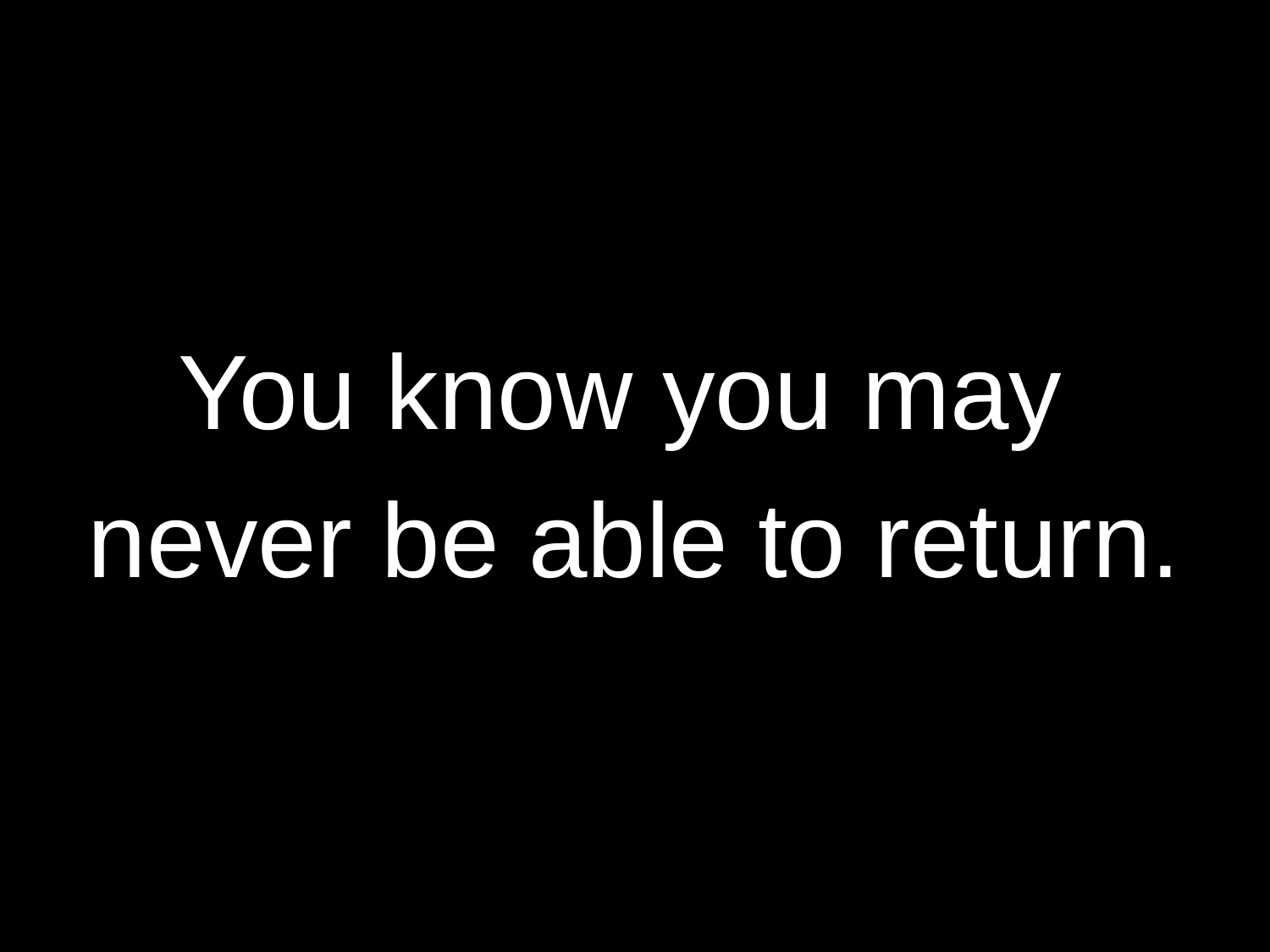

You know you may
never be able to return.